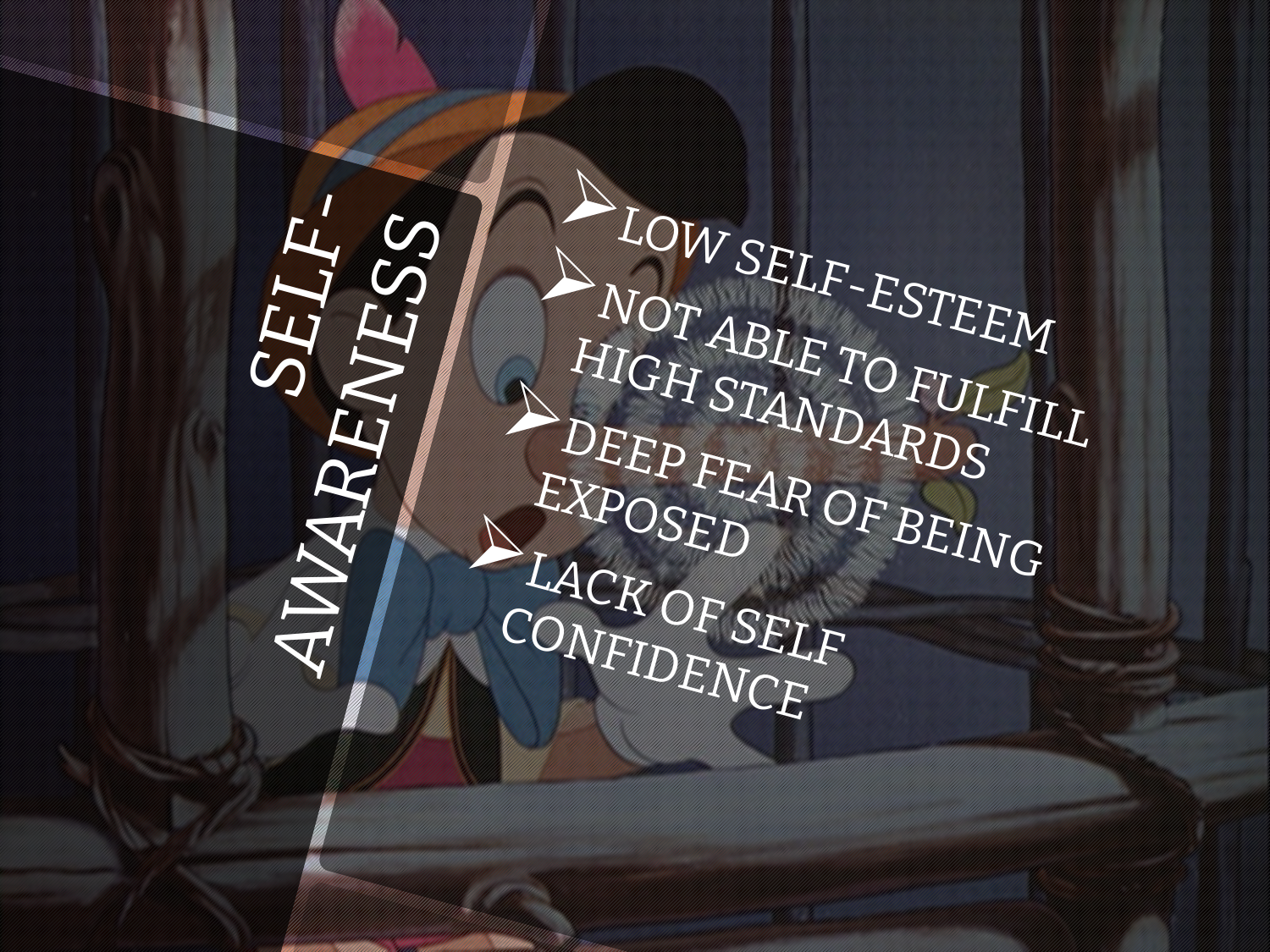

LOW SELF-ESTEEM
NOT ABLE TO FULFILL HIGH STANDARDS
DEEP FEAR OF BEING EXPOSED
LACK OF SELF CONFIDENCE
# SELF-AWARENESS